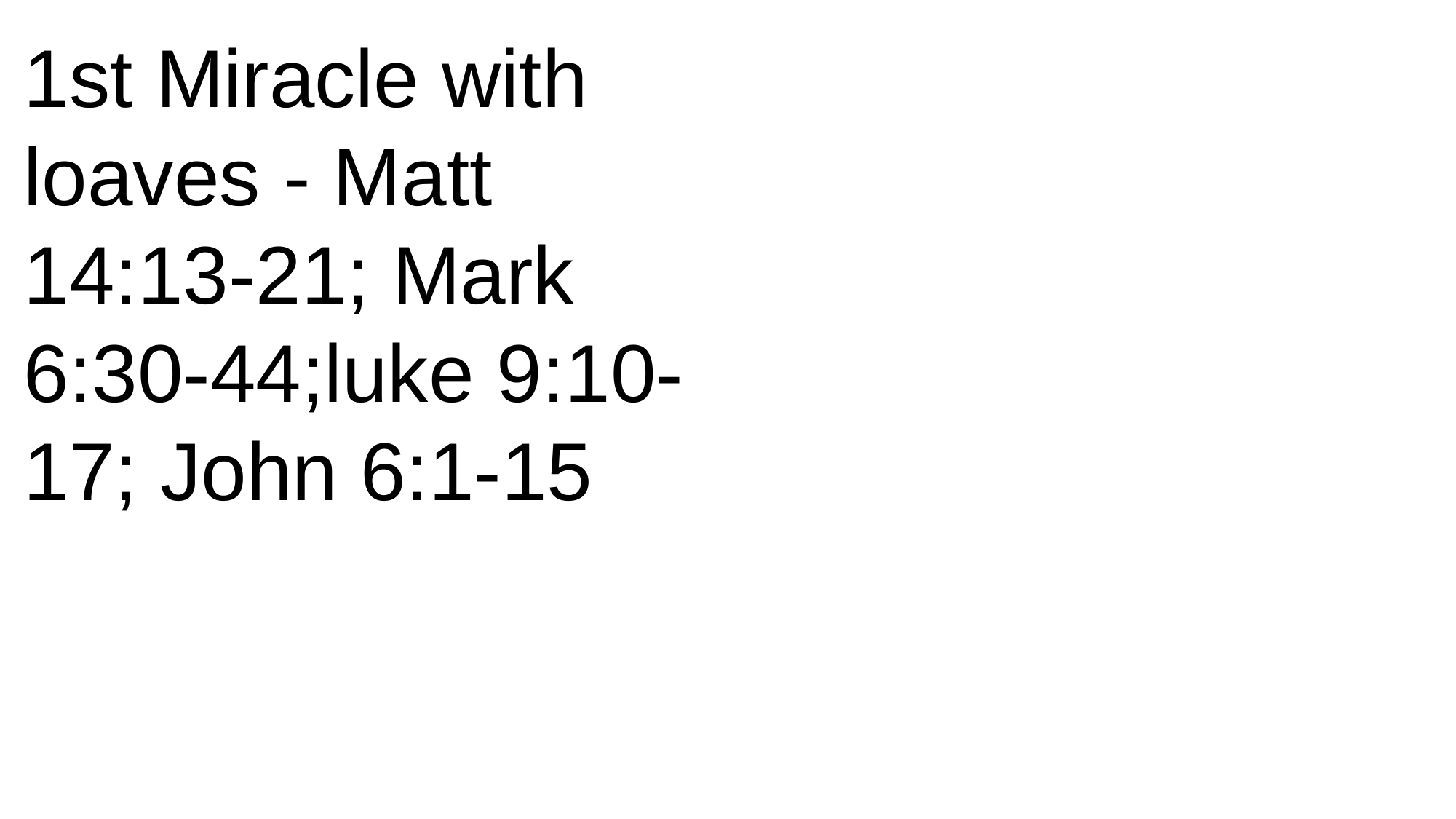

1st Miracle with loaves - Matt 14:13-21; Mark 6:30-44;luke 9:10-17; John 6:1-15